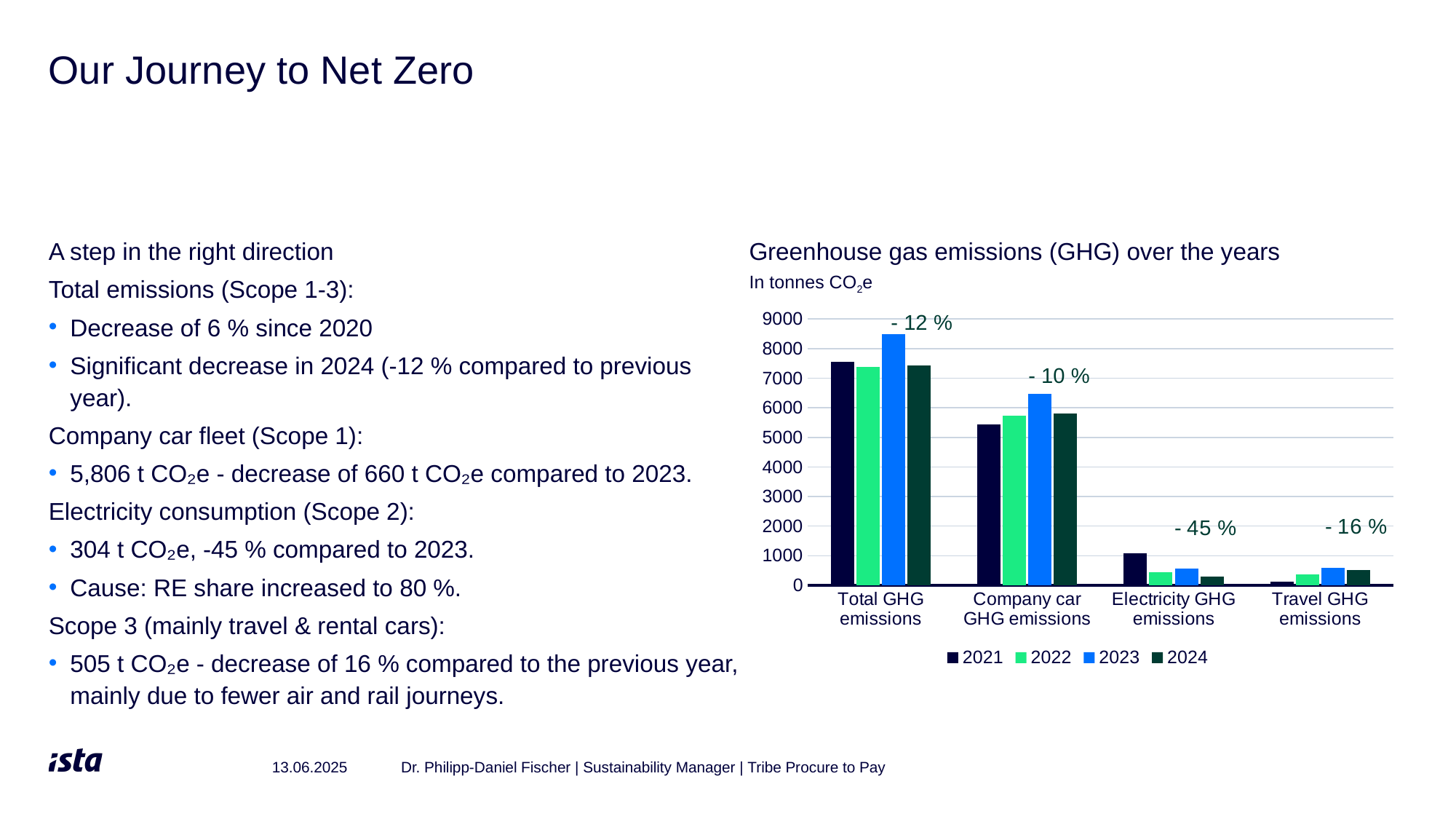

# Our Journey to Net Zero
A step in the right direction
Total emissions (Scope 1-3):
Decrease of 6 % since 2020
Significant decrease in 2024 (-12 % compared to previous year).
Company car fleet (Scope 1):
5,806 t CO₂e - decrease of 660 t CO₂e compared to 2023.
Electricity consumption (Scope 2):
304 t CO₂e, -45 % compared to 2023.
Cause: RE share increased to 80 %.
Scope 3 (mainly travel & rental cars):
505 t CO₂e - decrease of 16 % compared to the previous year, mainly due to fewer air and rail journeys.
Greenhouse gas emissions (GHG) over the years
In tonnes CO2e

### Chart

| Category | 2021 | 2022 | 2023 | 2024 |
|---|---|---|---|---|
| Total GHG emissions | 7555.0 | 7383.0 | 8479.0 | 7442.0 |
| Company car GHG emissions | 5444.0 | 5734.0 | 6466.0 | 5806.0 |
| Electricity GHG emissions | 1074.0 | 433.0 | 556.0 | 304.0 |
| Travel GHG emissions | 120.0 | 363.0 | 600.0 | 505.0 |
- 12 %
- 10 %

13.06.2025
Dr. Philipp-Daniel Fischer | Sustainability Manager | Tribe Procure to Pay